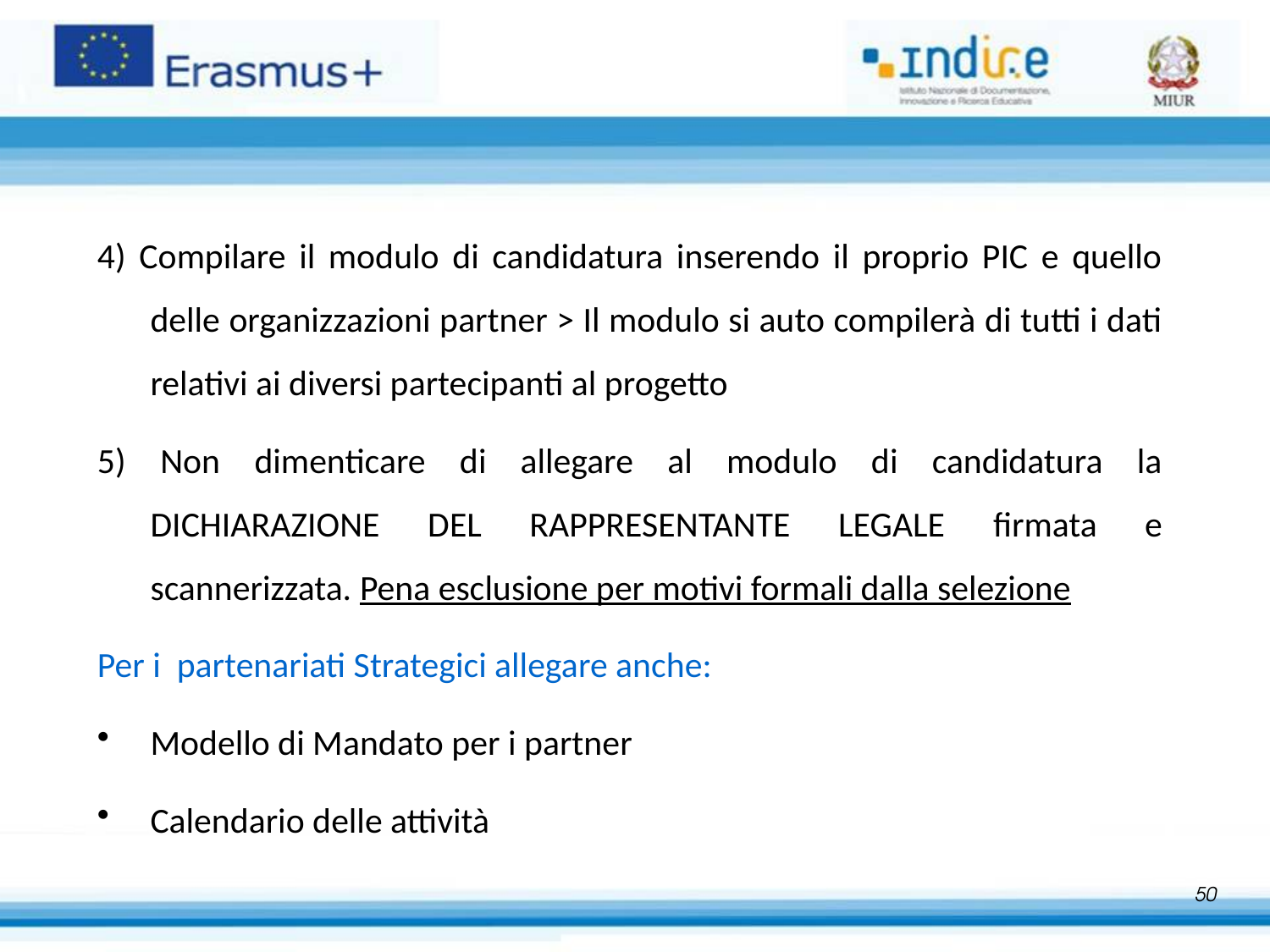

4) Compilare il modulo di candidatura inserendo il proprio PIC e quello delle organizzazioni partner > Il modulo si auto compilerà di tutti i dati relativi ai diversi partecipanti al progetto
5) Non dimenticare di allegare al modulo di candidatura la DICHIARAZIONE DEL RAPPRESENTANTE LEGALE firmata e scannerizzata. Pena esclusione per motivi formali dalla selezione
Per i  partenariati Strategici allegare anche:
Modello di Mandato per i partner
Calendario delle attività

50